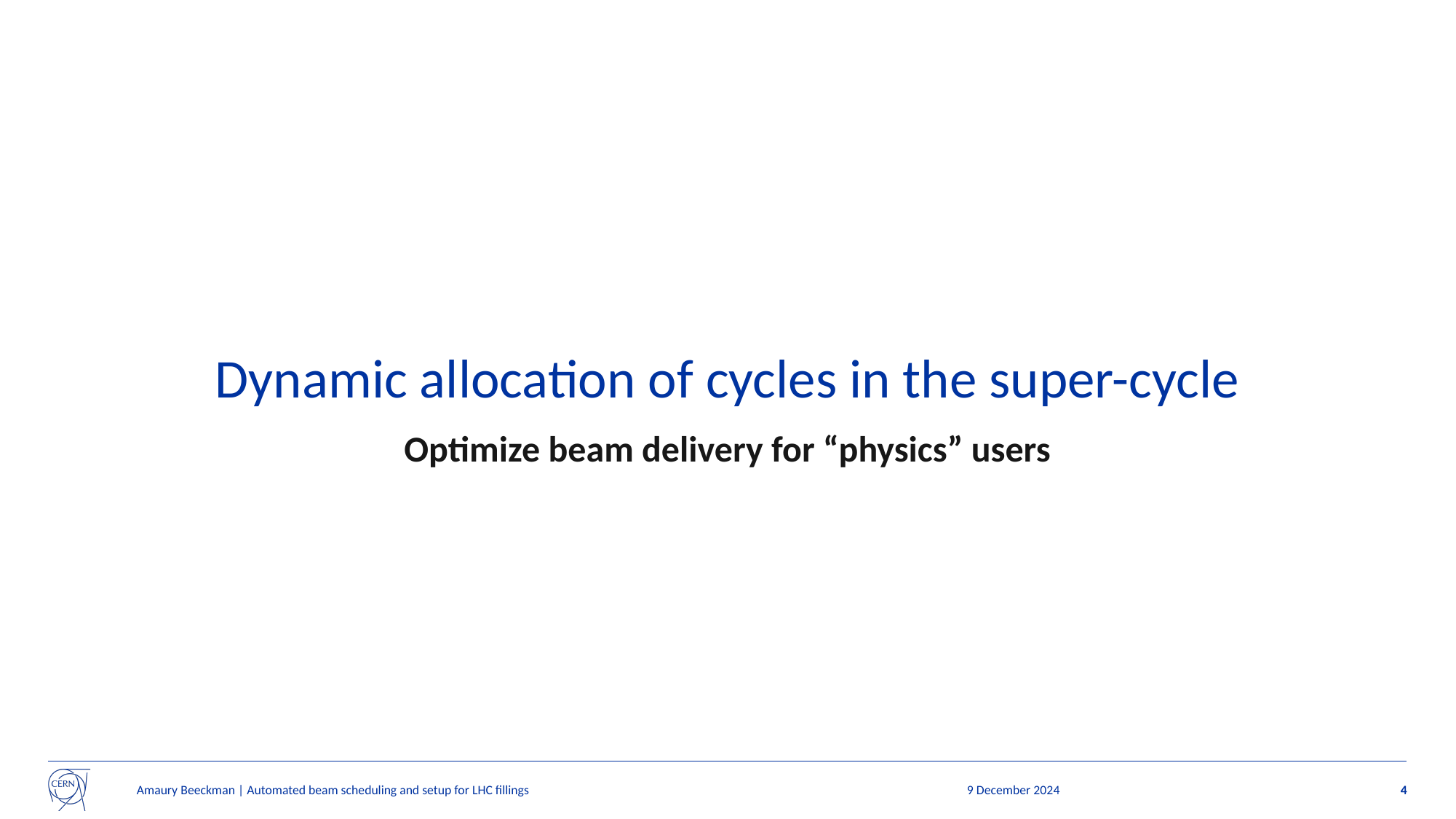

# Dynamic allocation of cycles in the super-cycle
Optimize beam delivery for “physics” users
Amaury Beeckman | Automated beam scheduling and setup for LHC fillings
9 December 2024
4